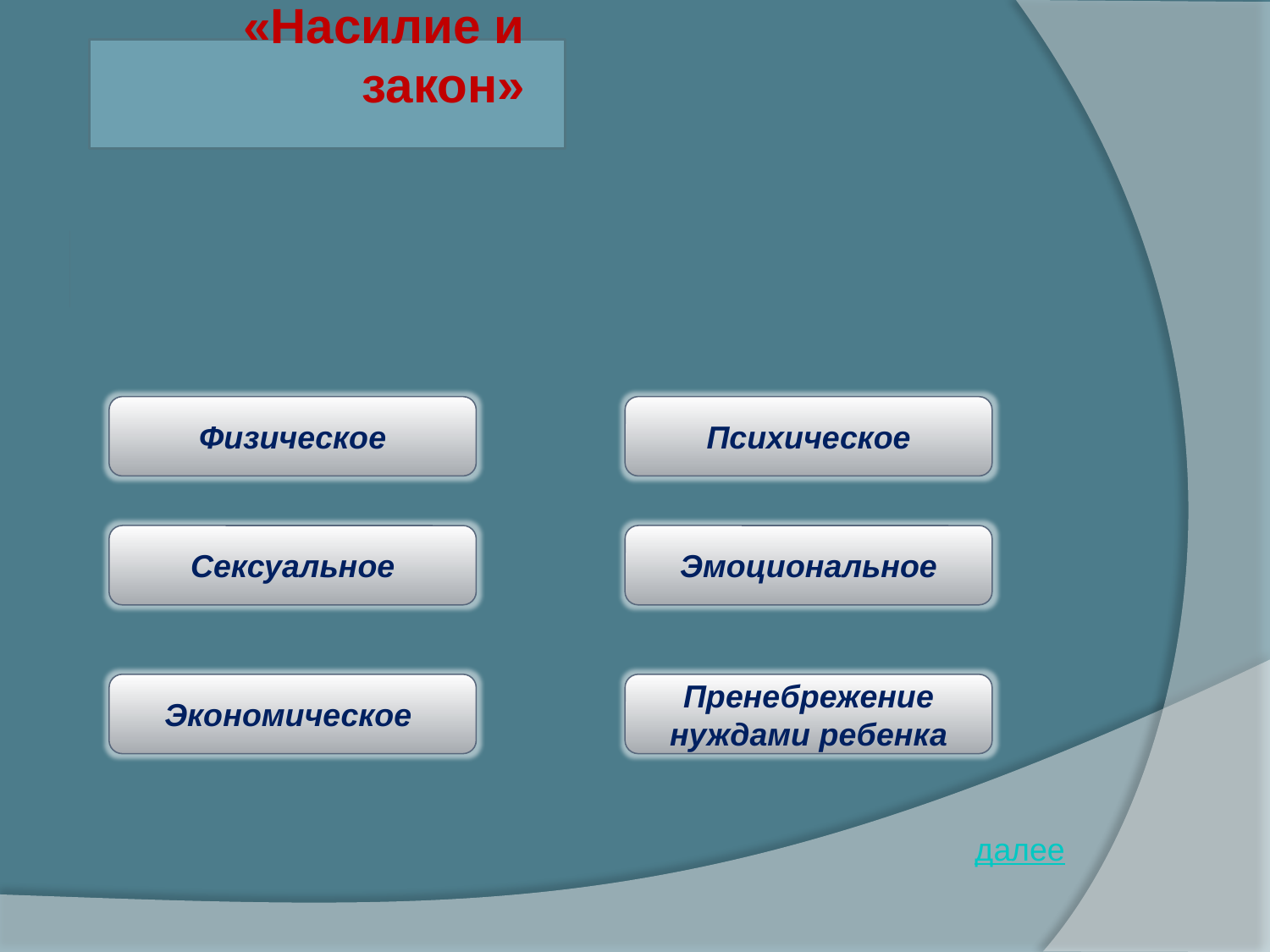

# «Насилие и закон»
Формы  насилия
Физическое
Психическое
Сексуальное
Эмоциональное
Экономическое

Пренебрежение нуждами ребенка

далее